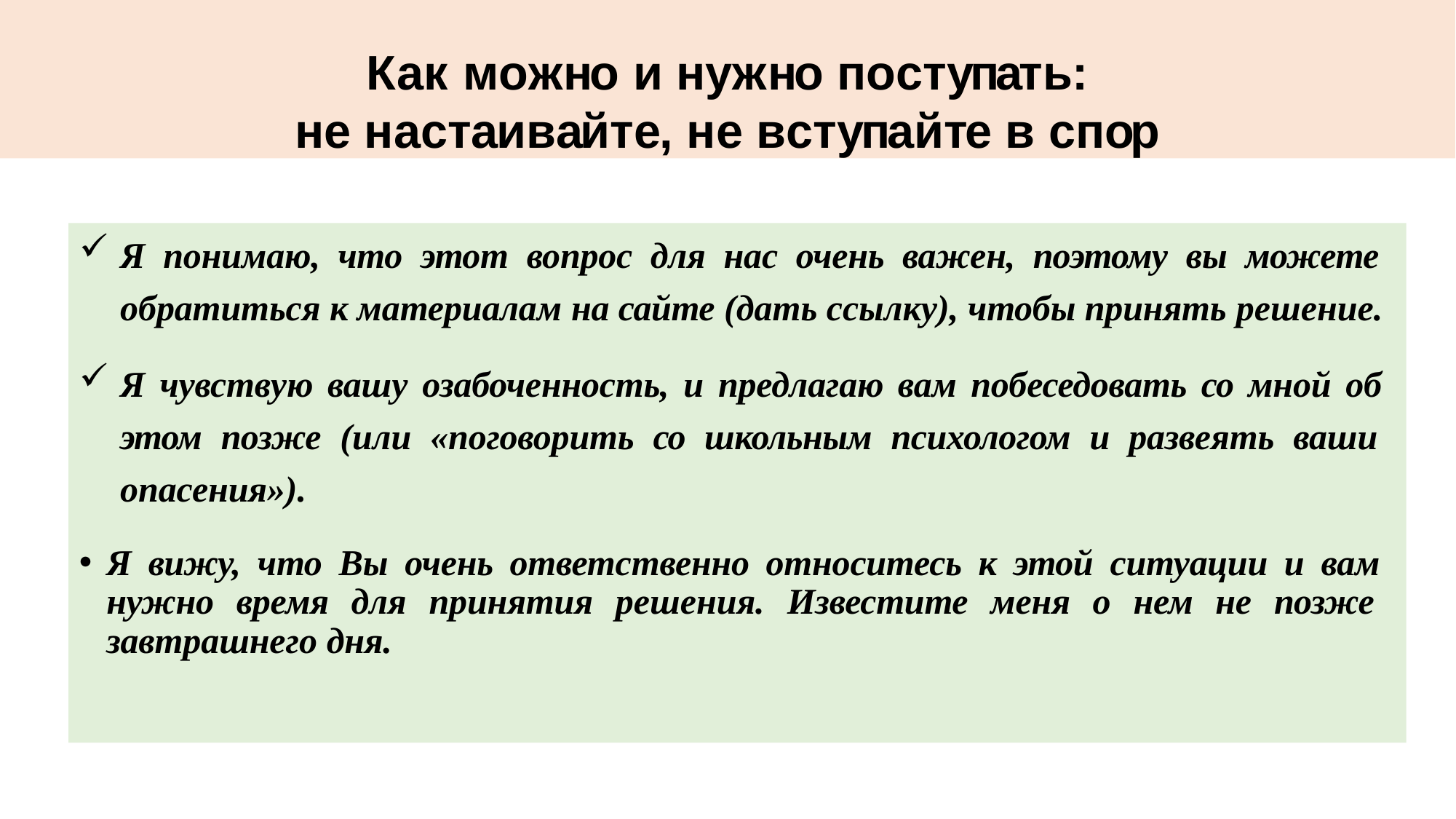

# Как можно и нужно поступать:
не настаивайте, не вступайте в спор
Я понимаю, что этот вопрос для нас очень важен, поэтому вы можете  обратиться к материалам на сайте (дать ссылку), чтобы принять решение.
Я чувствую вашу озабоченность, и предлагаю вам побеседовать со мной об  этом позже (или «поговорить со школьным психологом и развеять ваши  опасения»).
Я вижу, что Вы очень ответственно относитесь к этой ситуации и вам  нужно время для принятия решения. Известите меня о нем не позже  завтрашнего дня.